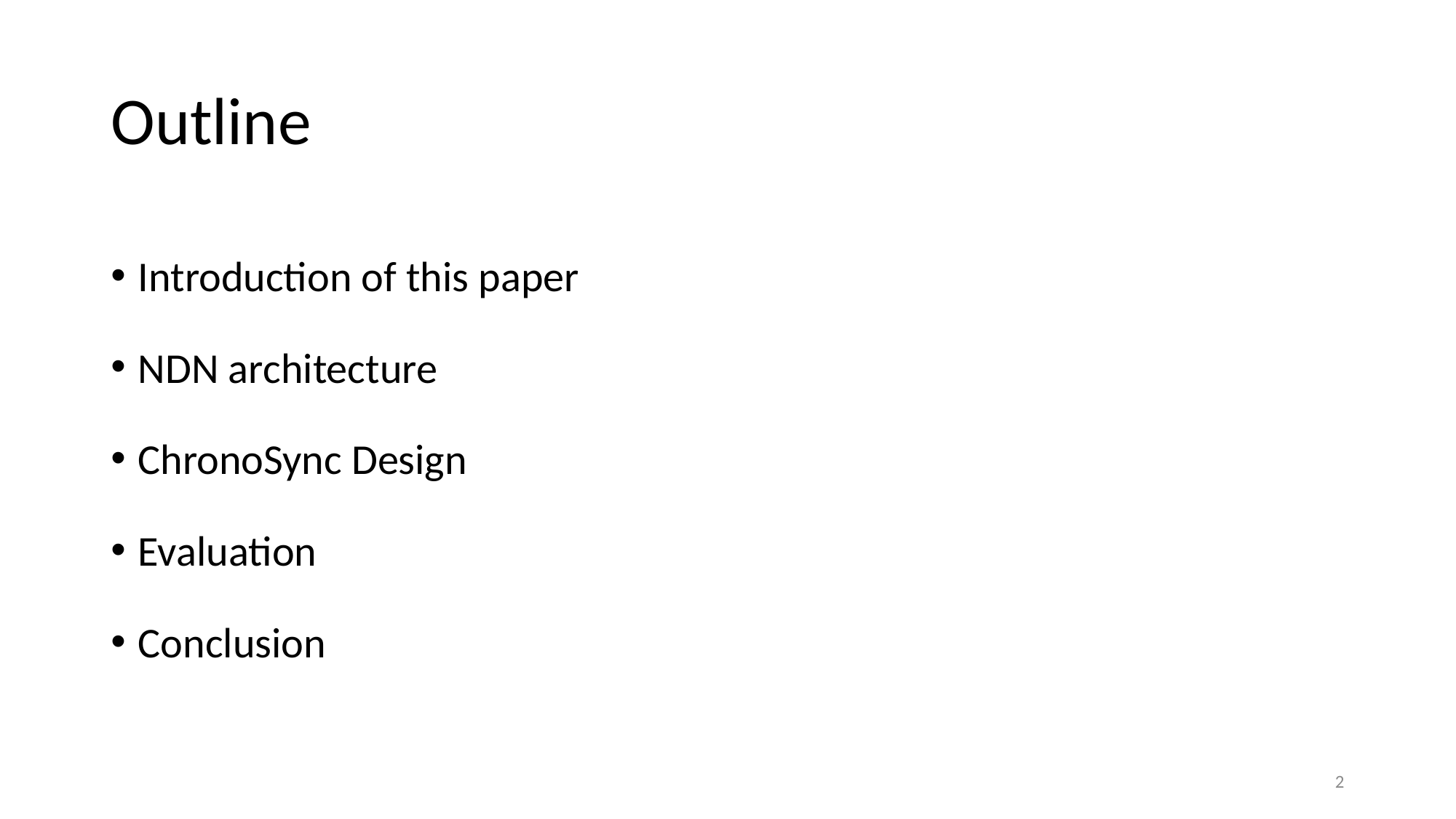

# Outline
Introduction of this paper
NDN architecture
ChronoSync Design
Evaluation
Conclusion
2